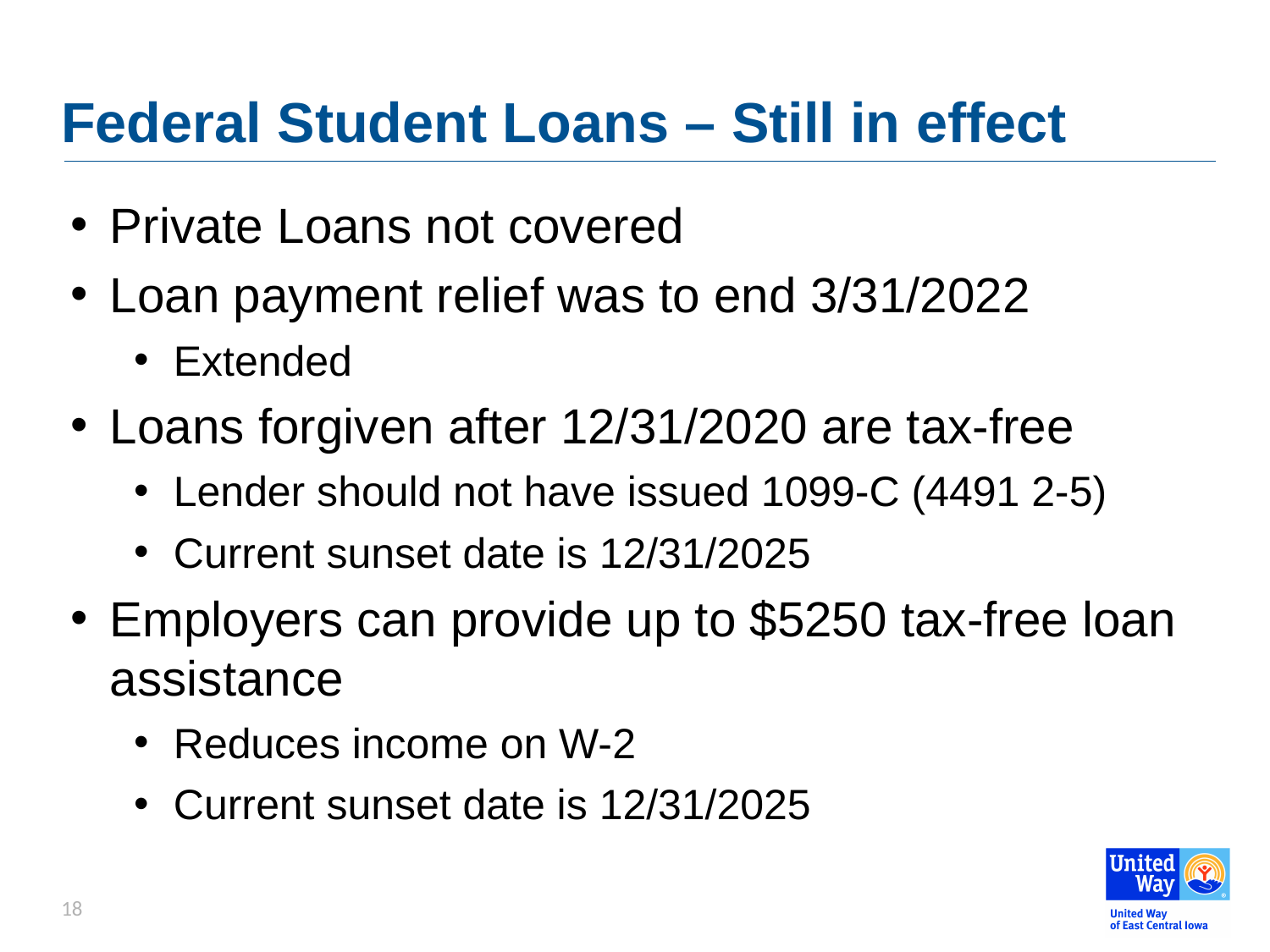

# Federal Student Loans – Still in effect
Private Loans not covered
Loan payment relief was to end 3/31/2022
Extended
Loans forgiven after 12/31/2020 are tax-free
Lender should not have issued 1099-C (4491 2-5)
Current sunset date is 12/31/2025
Employers can provide up to $5250 tax-free loan assistance
Reduces income on W-2
Current sunset date is 12/31/2025

18